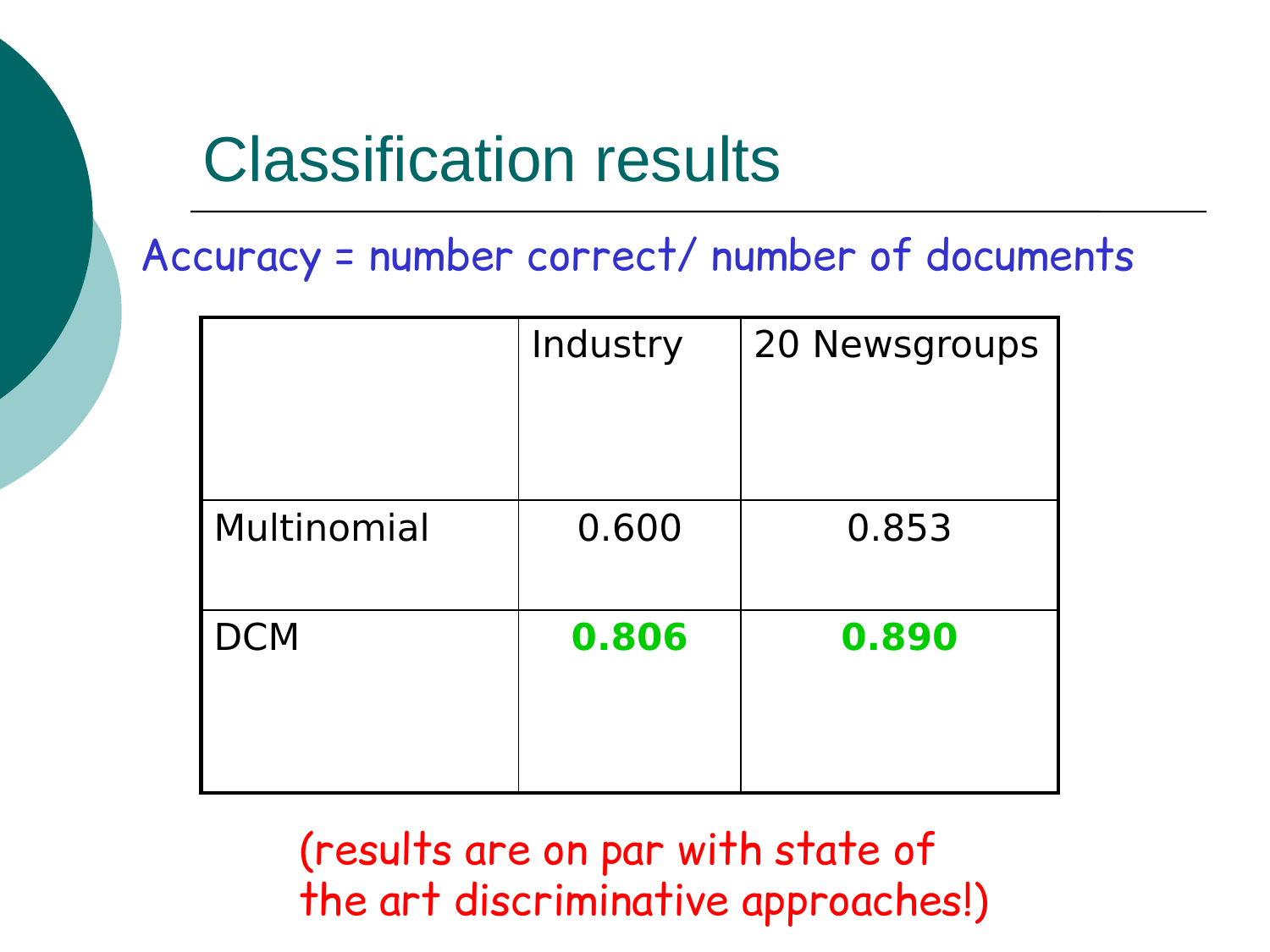

# Classification results
Accuracy = number correct/ number of documents
|  | Industry | 20 Newsgroups |
| --- | --- | --- |
| Multinomial | 0.600 | 0.853 |
| DCM | 0.806 | 0.890 |
(results are on par with state of
the art discriminative approaches!)